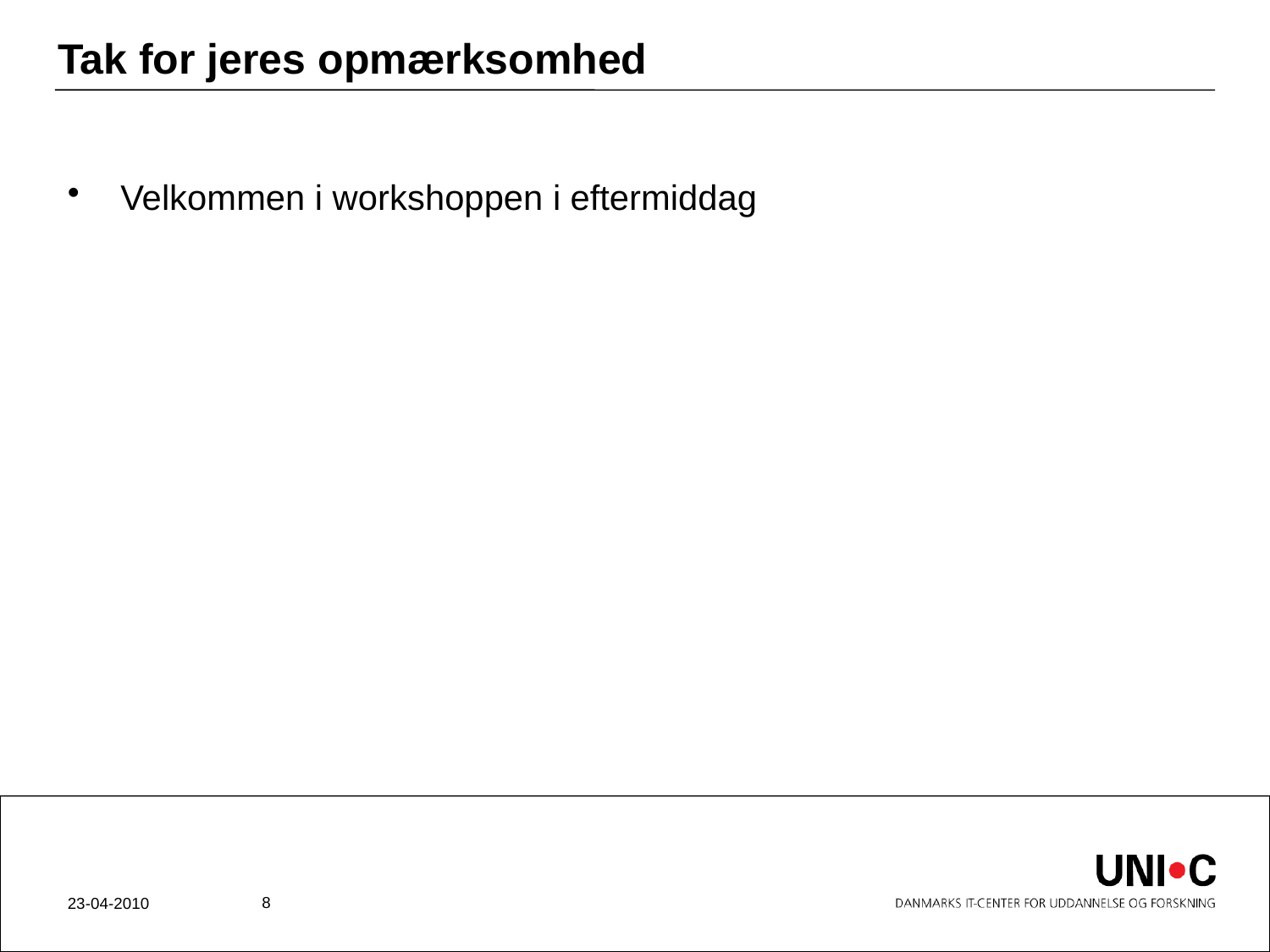

# Tak for jeres opmærksomhed

Velkommen i workshoppen i eftermiddag

8
23-04-2010